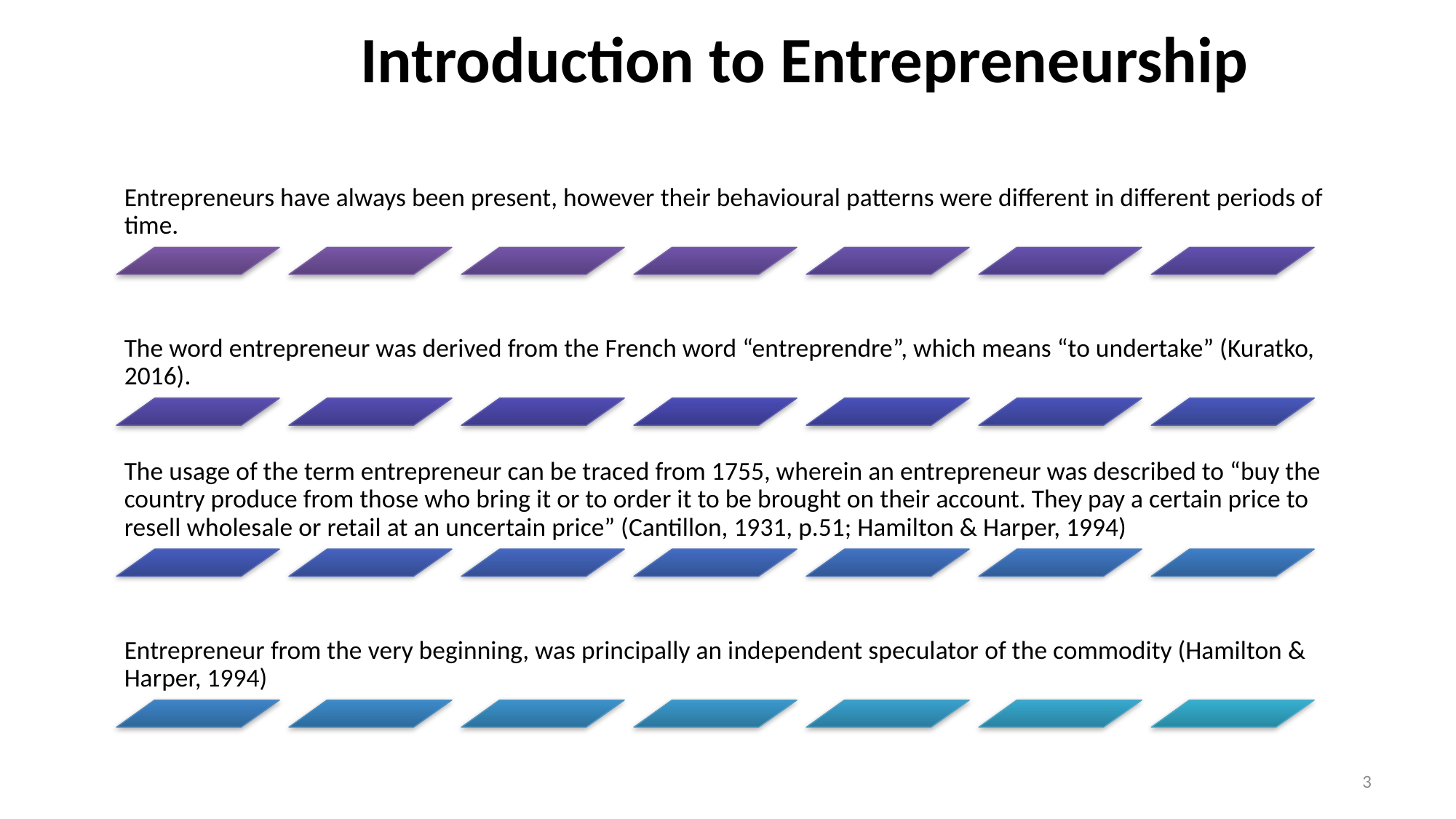

# Introduction to Entrepreneurship
Entrepreneurs have always been present, however their behavioural patterns were different in different periods of time.
The word entrepreneur was derived from the French word “entreprendre”, which means “to undertake” (Kuratko, 2016).
The usage of the term entrepreneur can be traced from 1755, wherein an entrepreneur was described to “buy the country produce from those who bring it or to order it to be brought on their account. They pay a certain price to resell wholesale or retail at an uncertain price” (Cantillon, 1931, p.51; Hamilton & Harper, 1994)
Entrepreneur from the very beginning, was principally an independent speculator of the commodity (Hamilton & Harper, 1994)
3